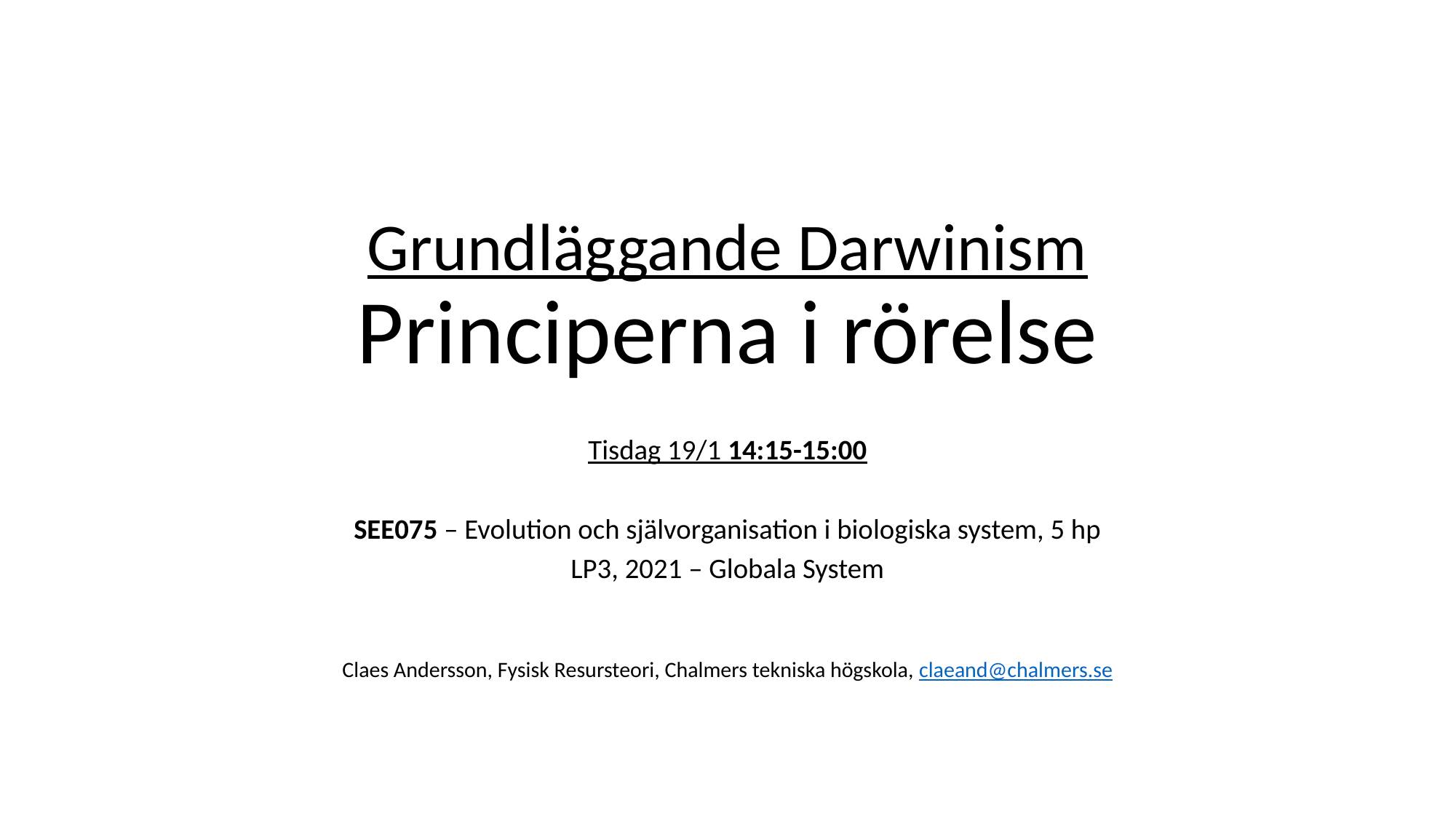

# Grundläggande Darwinism Principerna i rörelse
Tisdag 19/1 14:15-15:00

SEE075 – Evolution och självorganisation i biologiska system, 5 hp
LP3, 2021 – Globala System

Claes Andersson, Fysisk Resursteori, Chalmers tekniska högskola, claeand@chalmers.se